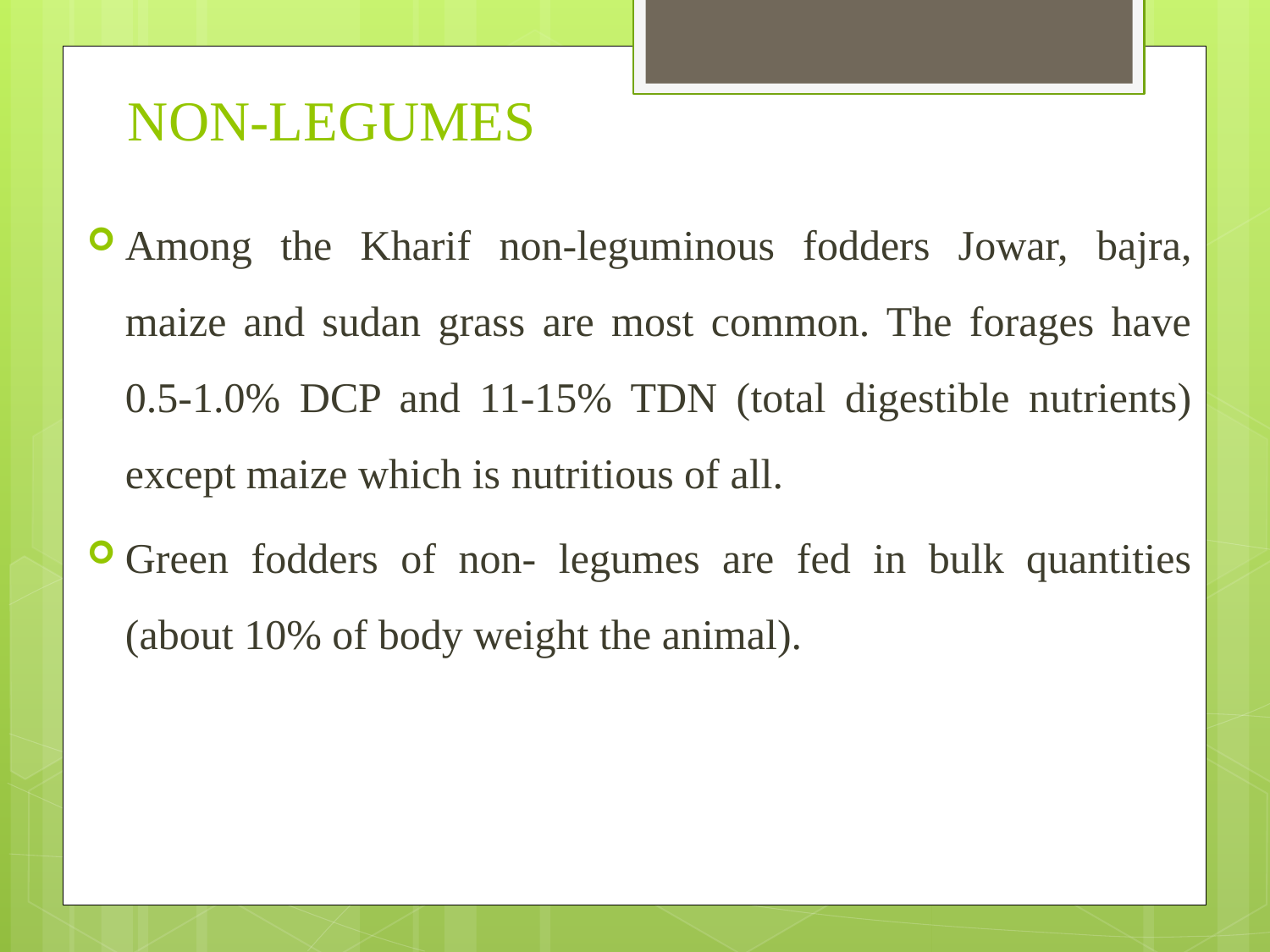

# NON-LEGUMES
Among the Kharif non-leguminous fodders Jowar, bajra, maize and sudan grass are most common. The forages have 0.5-1.0% DCP and 11-15% TDN (total digestible nutrients) except maize which is nutritious of all.
Green fodders of non- legumes are fed in bulk quantities (about 10% of body weight the animal).